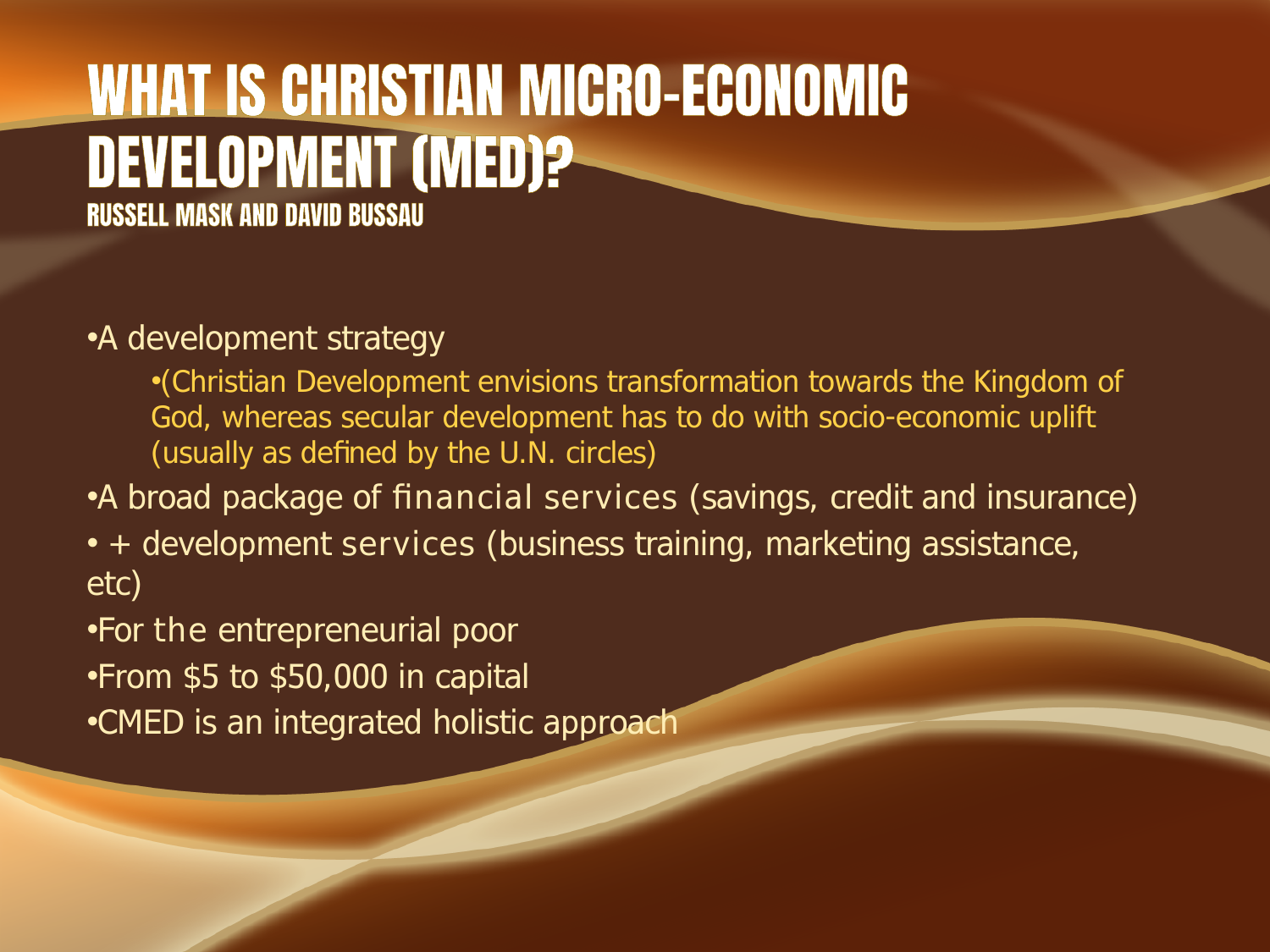

# What is Christian Micro-Economic Development (MED)? Russell Mask and David Bussau
A development strategy
(Christian Development envisions transformation towards the Kingdom of God, whereas secular development has to do with socio-economic uplift (usually as defined by the U.N. circles)
A broad package of financial services (savings, credit and insurance)
 + development services (business training, marketing assistance, etc)
For the entrepreneurial poor
From $5 to $50,000 in capital
CMED is an integrated holistic approach